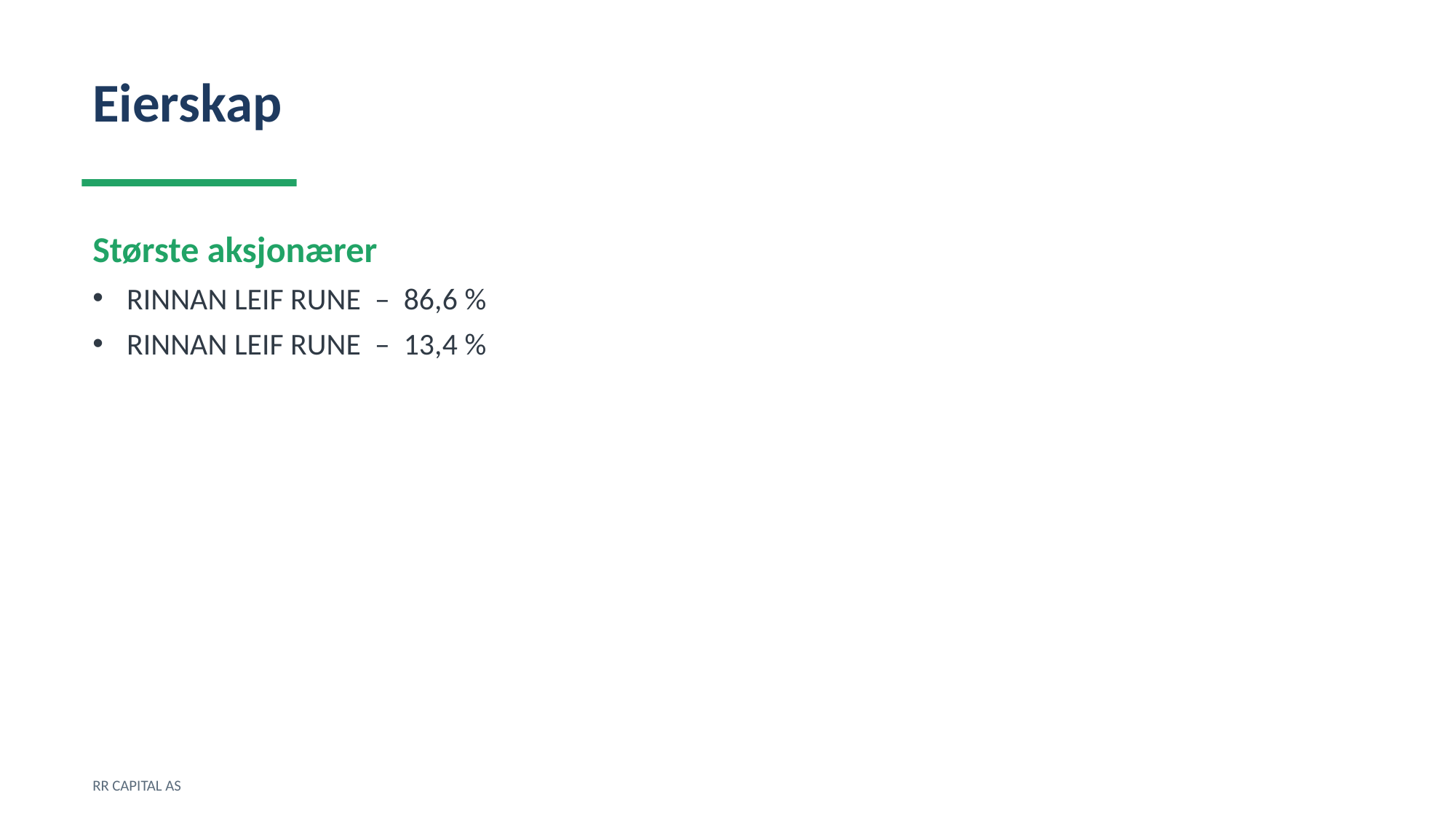

Eierskap

Største aksjonærer
RINNAN LEIF RUNE  –  86,6 %
RINNAN LEIF RUNE  –  13,4 %
RR CAPITAL AS